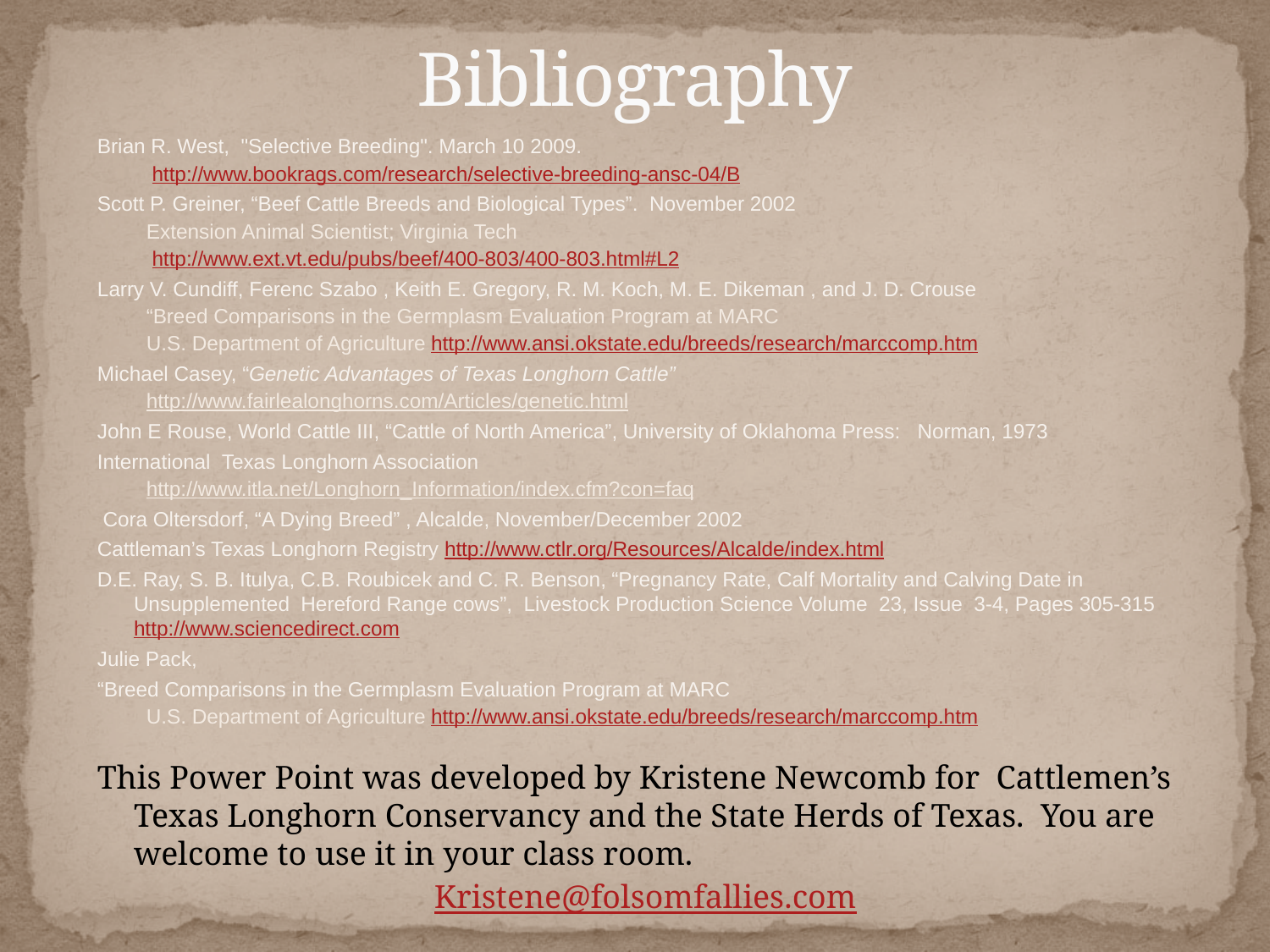

# Bibliography
Brian R. West,  "Selective Breeding". March 10 2009.
 http://www.bookrags.com/research/selective-breeding-ansc-04/B
Scott P. Greiner, “Beef Cattle Breeds and Biological Types”.  November 2002
Extension Animal Scientist; Virginia Tech
 http://www.ext.vt.edu/pubs/beef/400-803/400-803.html#L2
Larry V. Cundiff, Ferenc Szabo , Keith E. Gregory, R. M. Koch, M. E. Dikeman , and J. D. Crouse
“Breed Comparisons in the Germplasm Evaluation Program at MARC
U.S. Department of Agriculture http://www.ansi.okstate.edu/breeds/research/marccomp.htm
Michael Casey, “Genetic Advantages of Texas Longhorn Cattle”
http://www.fairlealonghorns.com/Articles/genetic.html
John E Rouse, World Cattle III, “Cattle of North America”, University of Oklahoma Press:   Norman, 1973
International  Texas Longhorn Association
http://www.itla.net/Longhorn_Information/index.cfm?con=faq
 Cora Oltersdorf, “A Dying Breed” , Alcalde, November/December 2002
Cattleman’s Texas Longhorn Registry http://www.ctlr.org/Resources/Alcalde/index.html
D.E. Ray, S. B. Itulya, C.B. Roubicek and C. R. Benson, “Pregnancy Rate, Calf Mortality and Calving Date in Unsupplemented  Hereford Range cows”,  Livestock Production Science Volume  23, Issue  3-4, Pages 305-315  http://www.sciencedirect.com
Julie Pack,
“Breed Comparisons in the Germplasm Evaluation Program at MARC
U.S. Department of Agriculture http://www.ansi.okstate.edu/breeds/research/marccomp.htm

This Power Point was developed by Kristene Newcomb for  Cattlemen’s Texas Longhorn Conservancy and the State Herds of Texas.  You are welcome to use it in your class room.
Kristene@folsomfallies.com